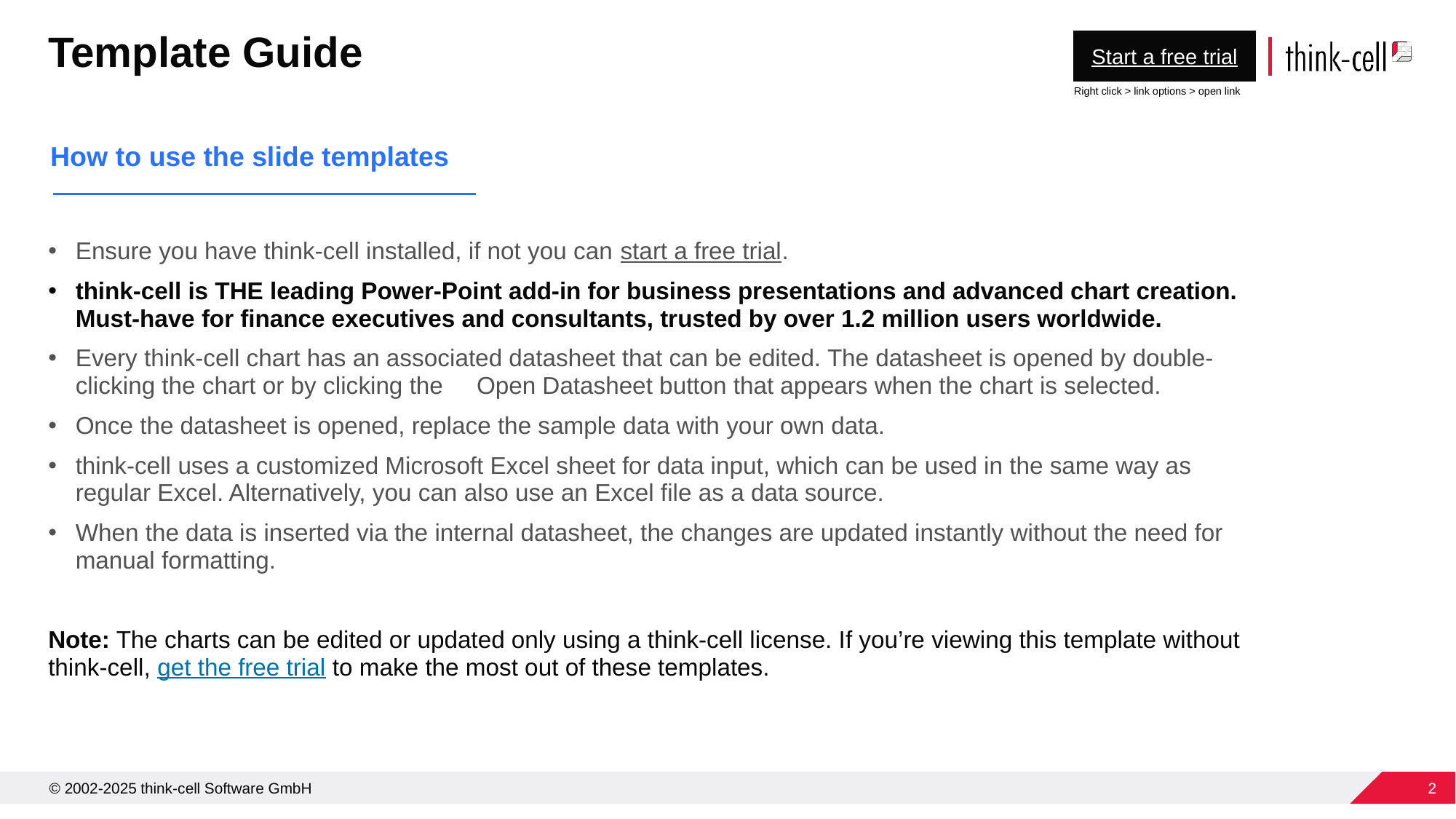

# Template Guide
Start a free trial
Right click > link options > open link
How to use the slide templates

Ensure you have think-cell installed, if not you can start a free trial.
think-cell is THE leading Power-Point add-in for business presentations and advanced chart creation. Must-have for finance executives and consultants, trusted by over 1.2 million users worldwide.
Every think-cell chart has an associated datasheet that can be edited. The datasheet is opened by double-clicking the chart or by clicking the     Open Datasheet button that appears when the chart is selected.
Once the datasheet is opened, replace the sample data with your own data.
think-cell uses a customized Microsoft Excel sheet for data input, which can be used in the same way as regular Excel. Alternatively, you can also use an Excel file as a data source.
When the data is inserted via the internal datasheet, the changes are updated instantly without the need for manual formatting.

Note: The charts can be edited or updated only using a think-cell license. If you’re viewing this template without think-cell, get the free trial to make the most out of these templates.